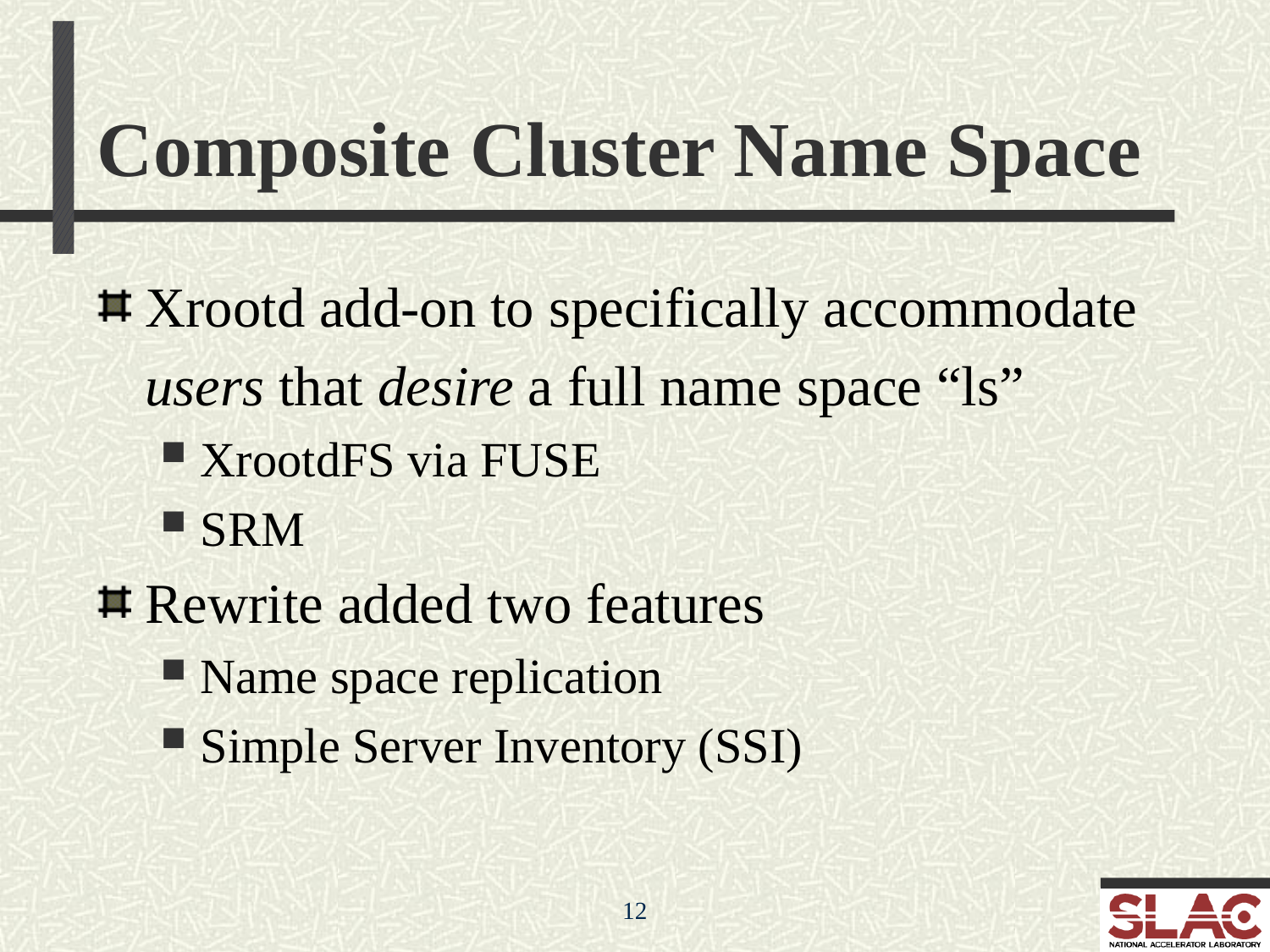

# Composite Cluster Name Space
Xrootd add-on to specifically accommodate
	users that desire a full name space “ls”
XrootdFS via FUSE
SRM
Rewrite added two features
Name space replication
Simple Server Inventory (SSI)
12